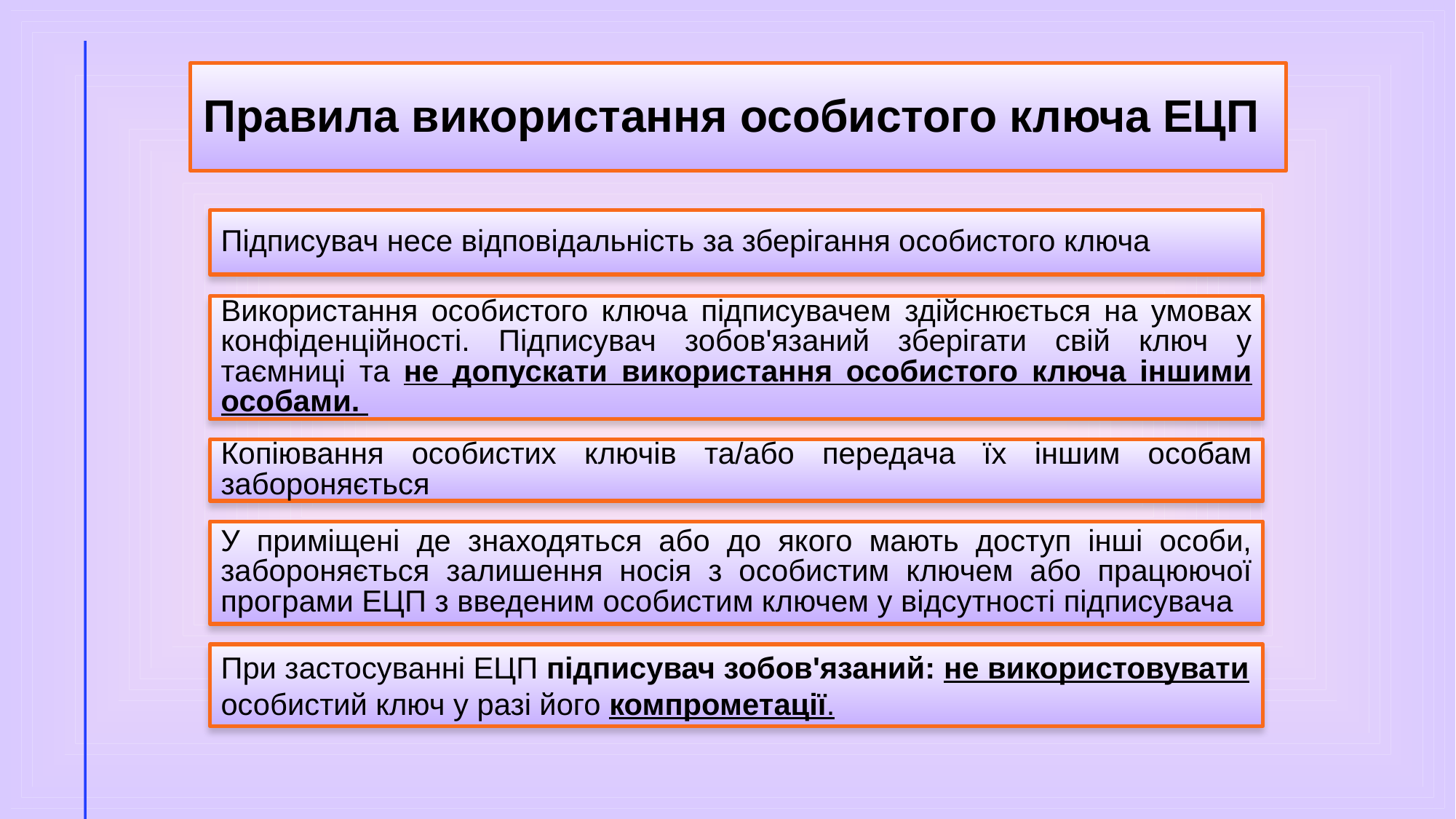

Правила використання особистого ключа ЕЦП
Підписувач несе відповідальність за зберігання особистого ключа
Використання особистого ключа підписувачем здійснюється на умовах конфіденційності. Підписувач зобов'язаний зберігати свій ключ у таємниці та не допускати використання особистого ключа іншими особами.
Копіювання особистих ключів та/або передача їх іншим особам забороняється
У приміщені де знаходяться або до якого мають доступ інші особи, забороняється залишення носія з особистим ключем або працюючої програми ЕЦП з введеним особистим ключем у відсутності підписувача
При застосуванні ЕЦП підписувач зобов'язаний: не використовувати особистий ключ у разі його компрометації.